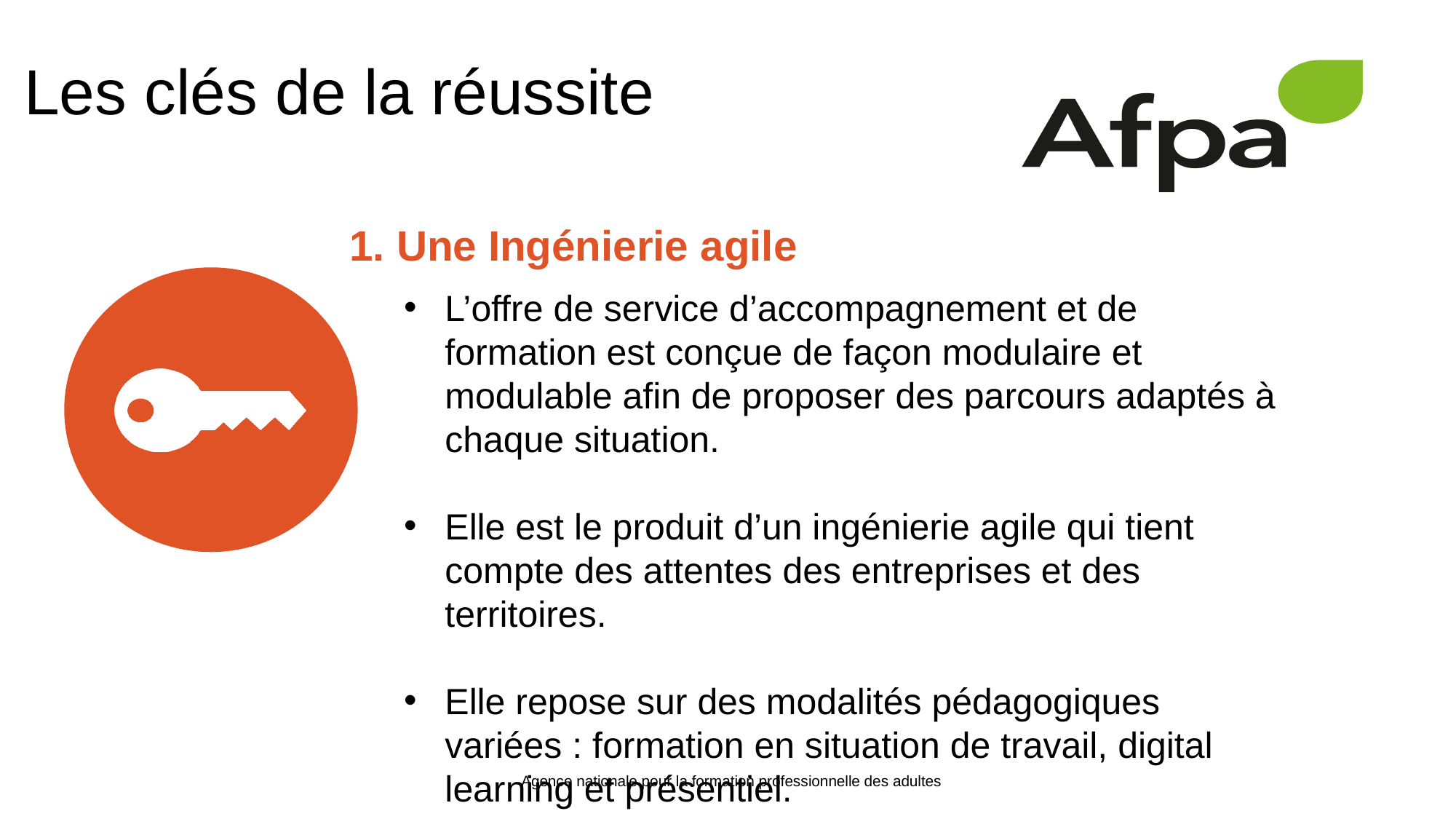

Les clés de la réussite
1. Une Ingénierie agile

L’offre de service d’accompagnement et de formation est conçue de façon modulaire et modulable afin de proposer des parcours adaptés à chaque situation.

Elle est le produit d’un ingénierie agile qui tient compte des attentes des entreprises et des territoires.

Elle repose sur des modalités pédagogiques variées : formation en situation de travail, digital learning et présentiel.